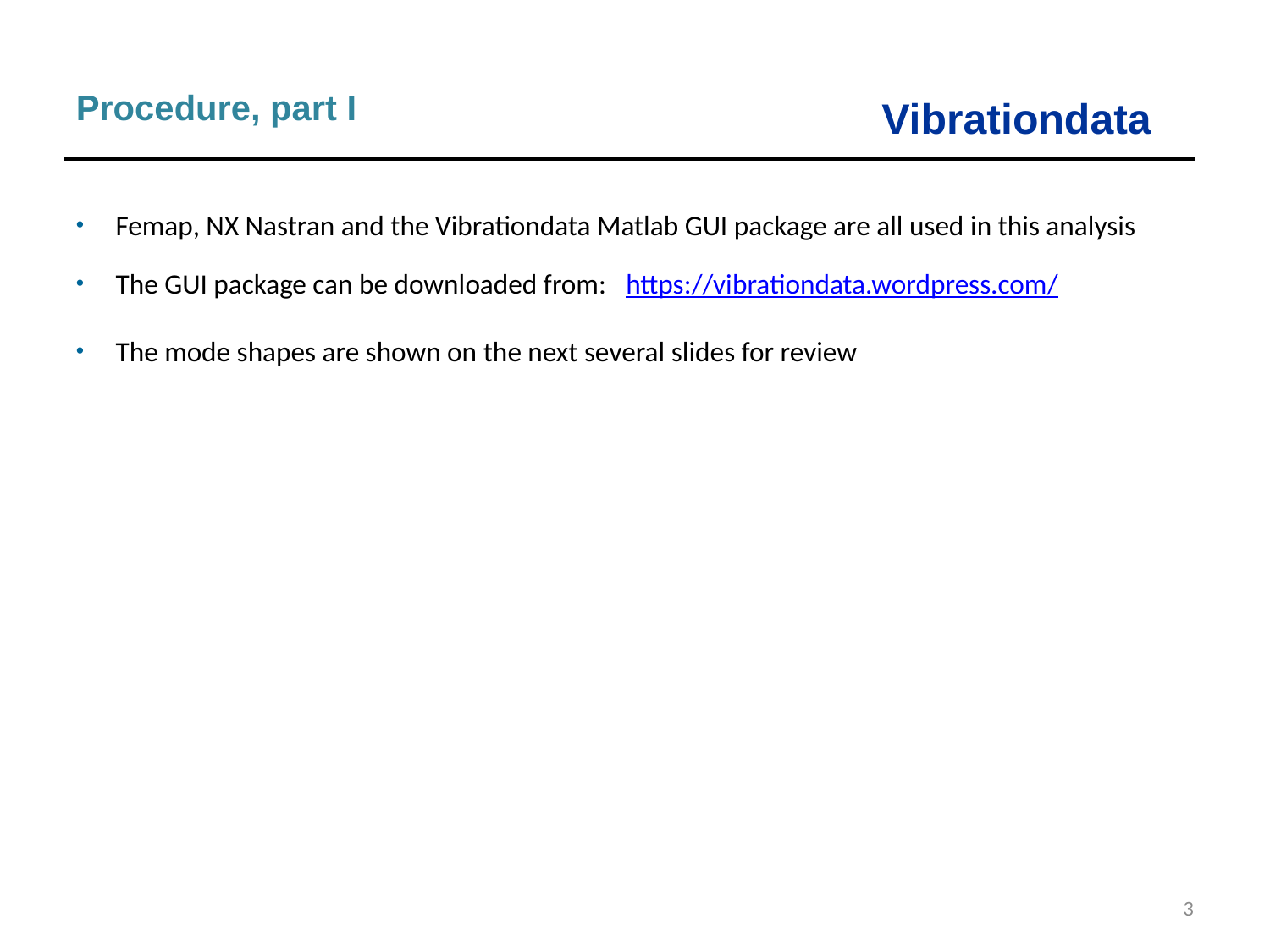

Procedure, part I
Femap, NX Nastran and the Vibrationdata Matlab GUI package are all used in this analysis

The GUI package can be downloaded from:   https://vibrationdata.wordpress.com/

The mode shapes are shown on the next several slides for review

3